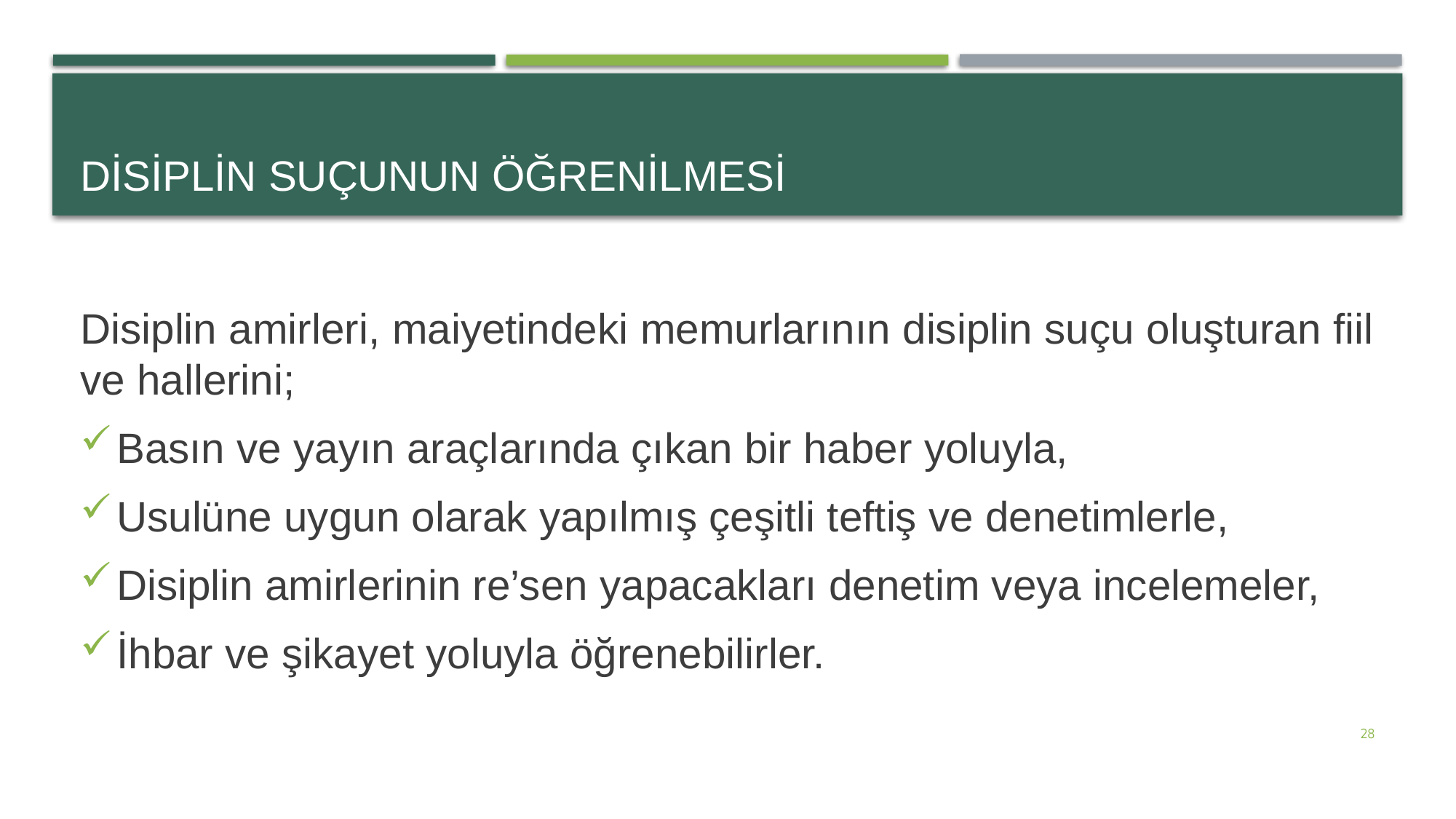

# DİSİPLİN SUÇUNUN ÖĞRENİLMESİ
Disiplin amirleri, maiyetindeki memurlarının disiplin suçu oluşturan fiil ve hallerini;
Basın ve yayın araçlarında çıkan bir haber yoluyla,
Usulüne uygun olarak yapılmış çeşitli teftiş ve denetimlerle,
Disiplin amirlerinin re’sen yapacakları denetim veya incelemeler,
İhbar ve şikayet yoluyla öğrenebilirler.

28